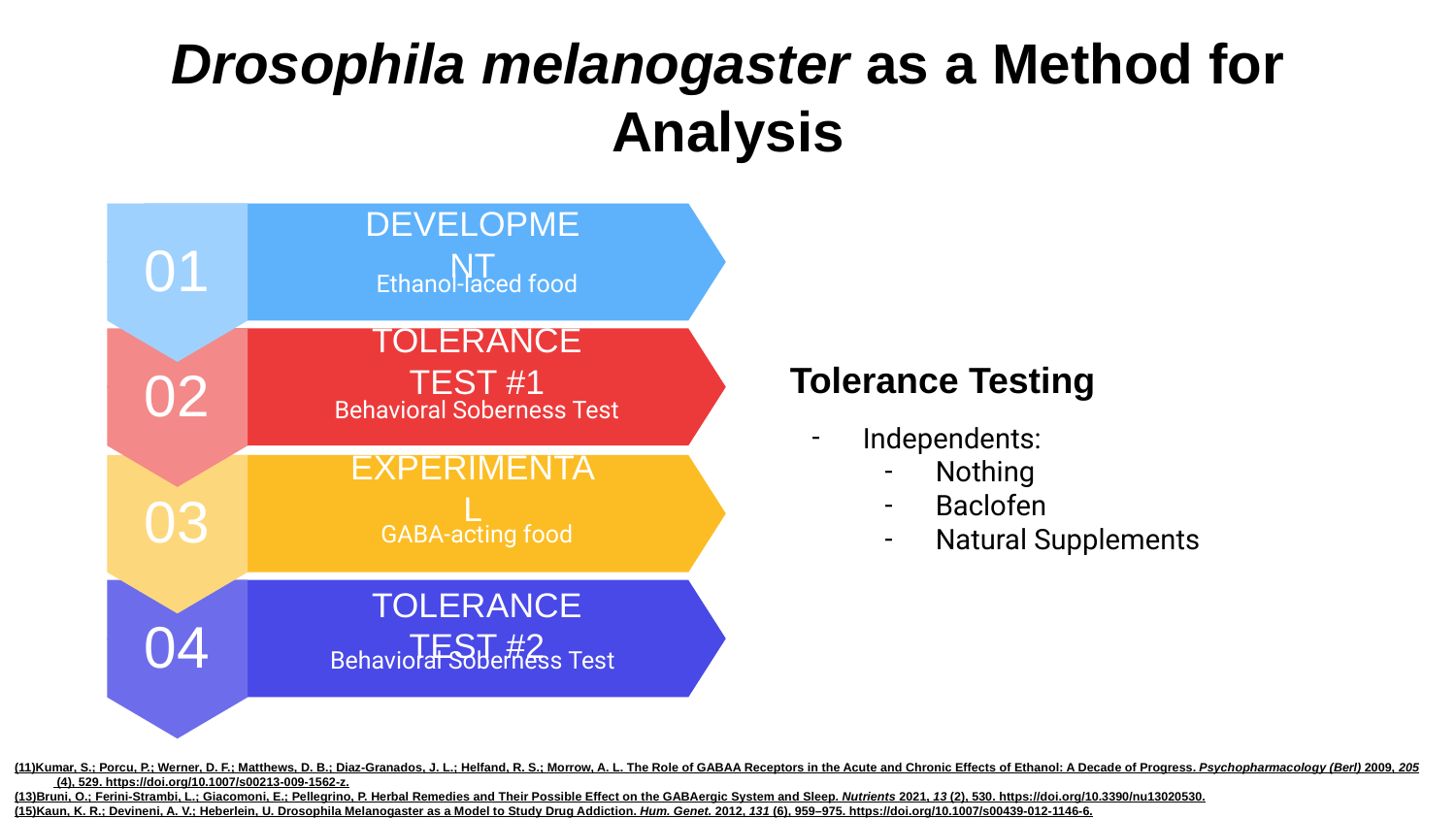

# Drosophila melanogaster as a Method for Analysis
01

DEVELOPMENT

Ethanol-laced food

02

TOLERANCE TEST #1

Behavioral Soberness Test
Tolerance Testing
Independents:
Nothing
Baclofen
Natural Supplements

03
EXPERIMENTAL

GABA-acting food
04

TOLERANCE TEST #2

Behavioral Soberness Test
(11)	Kumar, S.; Porcu, P.; Werner, D. F.; Matthews, D. B.; Diaz-Granados, J. L.; Helfand, R. S.; Morrow, A. L. The Role of GABAA Receptors in the Acute and Chronic Effects of Ethanol: A Decade of Progress. Psychopharmacology (Berl) 2009, 205 (4), 529. https://doi.org/10.1007/s00213-009-1562-z.
(13)	Bruni, O.; Ferini-Strambi, L.; Giacomoni, E.; Pellegrino, P. Herbal Remedies and Their Possible Effect on the GABAergic System and Sleep. Nutrients 2021, 13 (2), 530. https://doi.org/10.3390/nu13020530.
(15)	Kaun, K. R.; Devineni, A. V.; Heberlein, U. Drosophila Melanogaster as a Model to Study Drug Addiction. Hum. Genet. 2012, 131 (6), 959–975. https://doi.org/10.1007/s00439-012-1146-6.